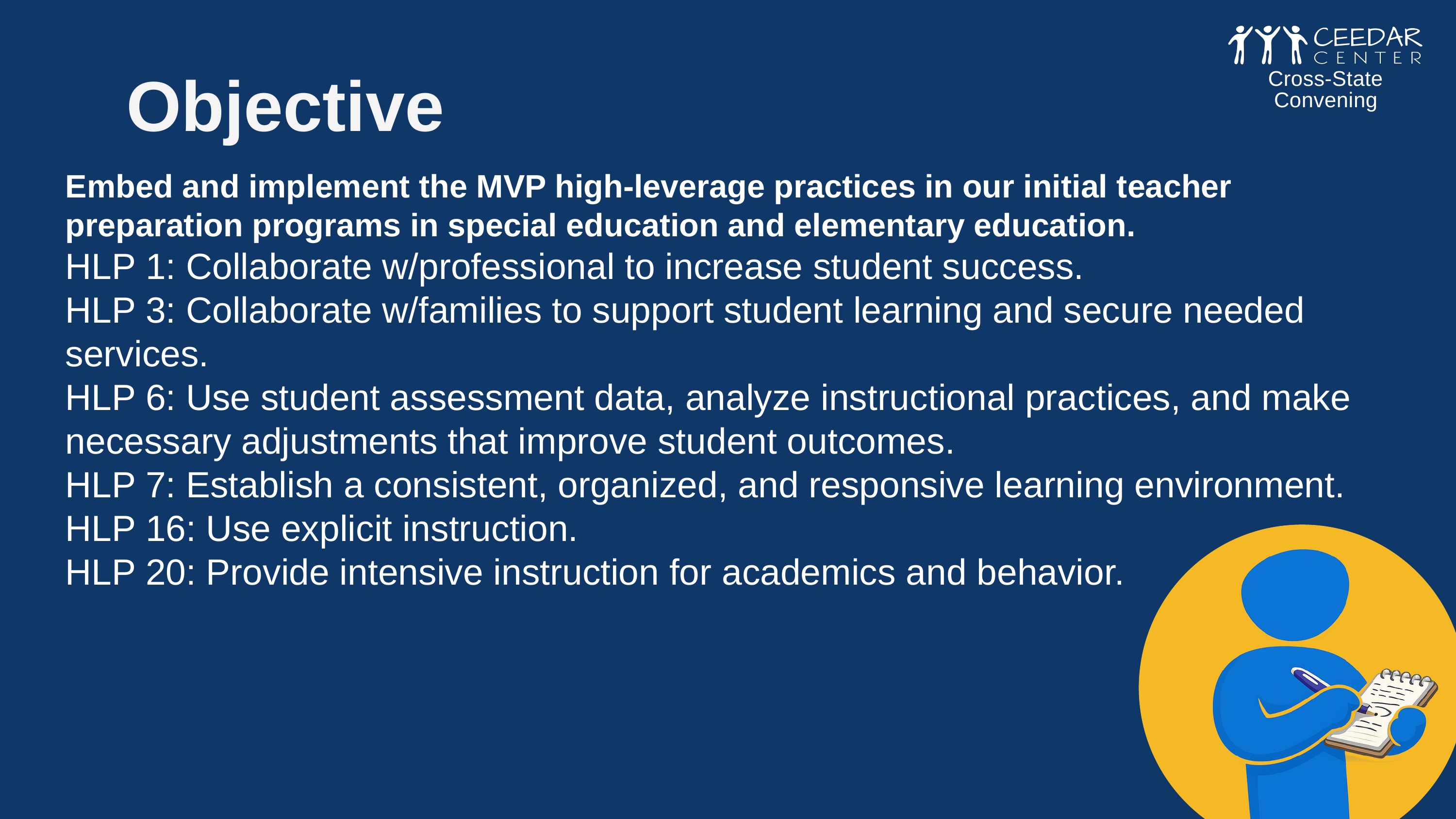

Objective
Cross-State Convening
Embed and implement the MVP high-leverage practices in our initial teacher preparation programs in special education and elementary education.
HLP 1: Collaborate w/professional to increase student success.
HLP 3: Collaborate w/families to support student learning and secure needed services.
HLP 6: Use student assessment data, analyze instructional practices, and make necessary adjustments that improve student outcomes.
HLP 7: Establish a consistent, organized, and responsive learning environment.
HLP 16: Use explicit instruction.
HLP 20: Provide intensive instruction for academics and behavior.